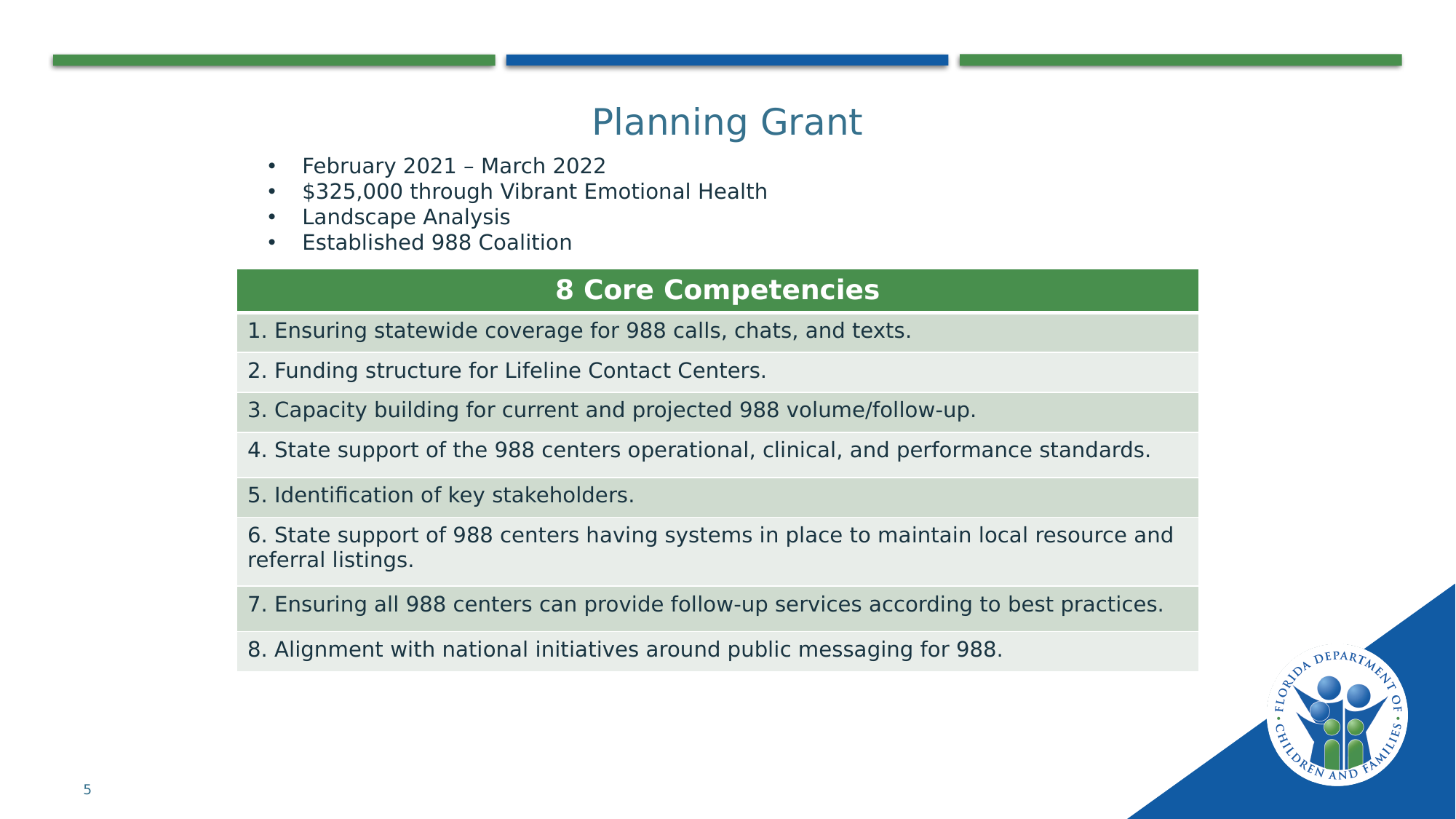

# Planning Grant
February 2021 – March 2022
$325,000 through Vibrant Emotional Health
Landscape Analysis
Established 988 Coalition
| 8 Core Competencies |
| --- |
| 1. Ensuring statewide coverage for 988 calls, chats, and texts. |
| 2. Funding structure for Lifeline Contact Centers. |
| 3. Capacity building for current and projected 988 volume/follow-up. |
| 4. State support of the 988 centers operational, clinical, and performance standards. |
| 5. Identification of key stakeholders. |
| 6. State support of 988 centers having systems in place to maintain local resource and referral listings. |
| 7. Ensuring all 988 centers can provide follow-up services according to best practices. |
| 8. Alignment with national initiatives around public messaging for 988. |
5